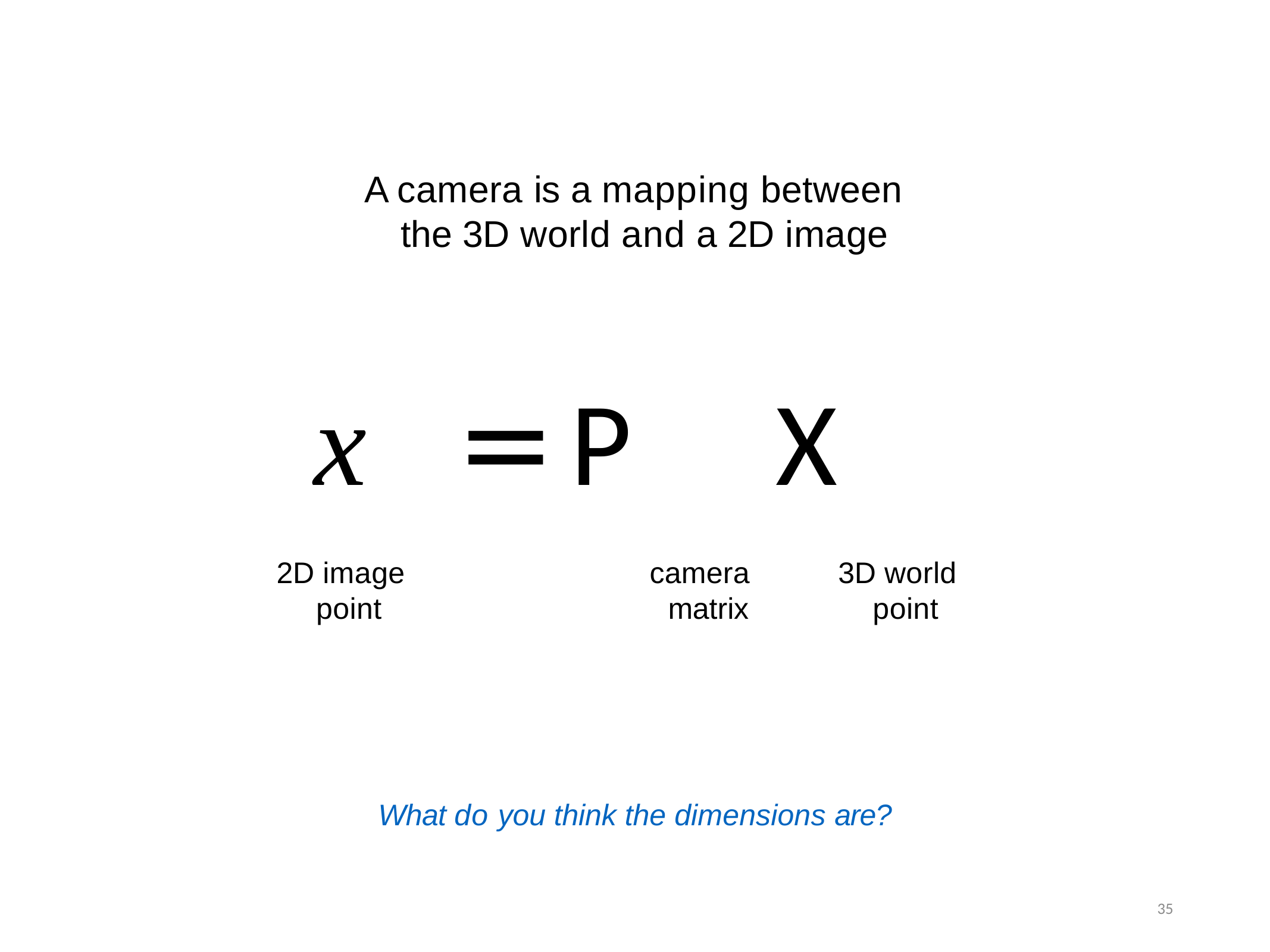

# A camera is a mapping between  the 3D world and a 2D image
    x =                            P  X
2D image  point
camera  matrix
3D world  point
What do you think the dimensions are?
35